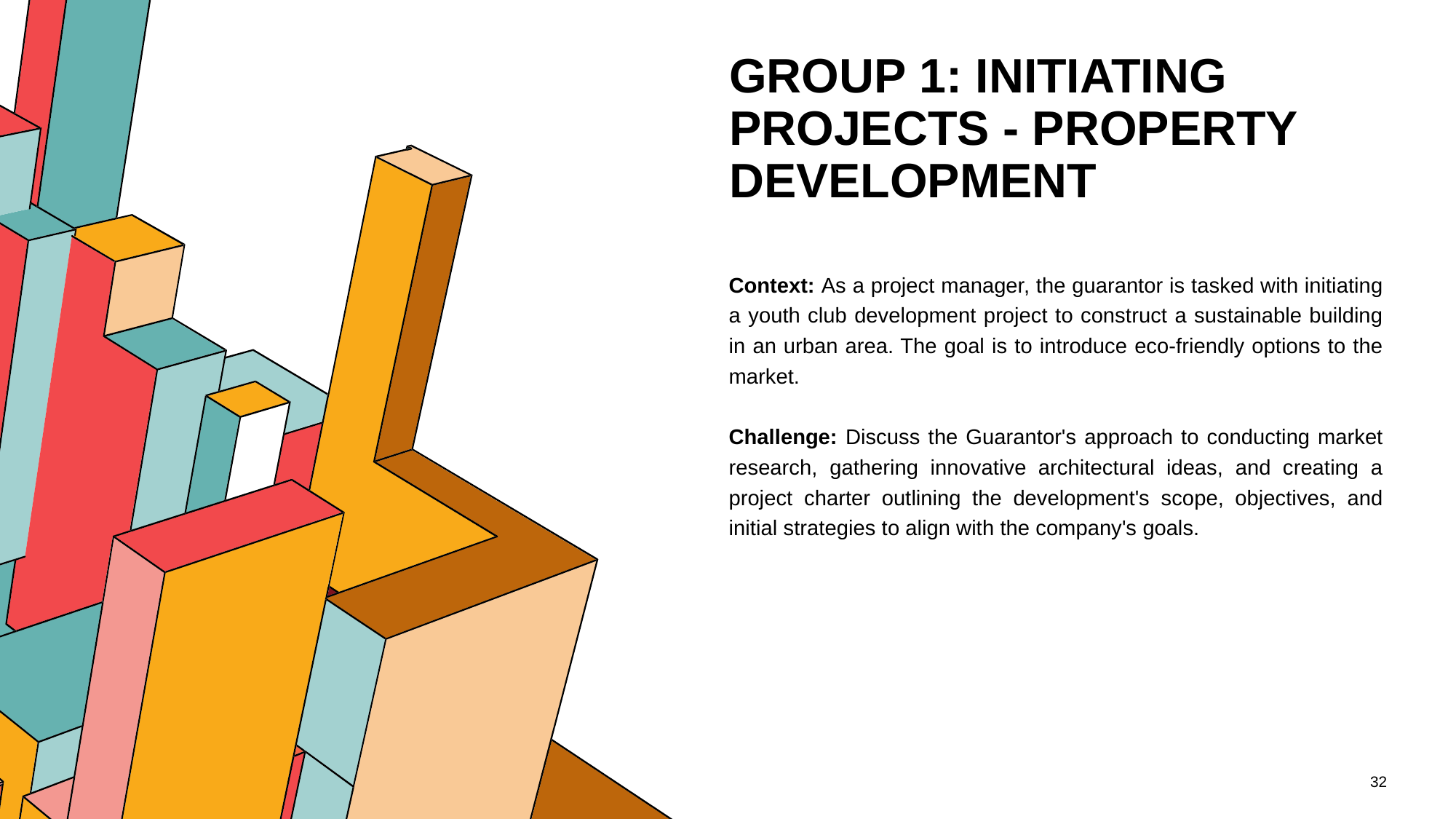

# Group 1: Initiating Projects - Property Development
Context: As a project manager, the guarantor is tasked with initiating a youth club development project to construct a sustainable building in an urban area. The goal is to introduce eco-friendly options to the market.

Challenge: Discuss the Guarantor's approach to conducting market research, gathering innovative architectural ideas, and creating a project charter outlining the development's scope, objectives, and initial strategies to align with the company's goals.

32